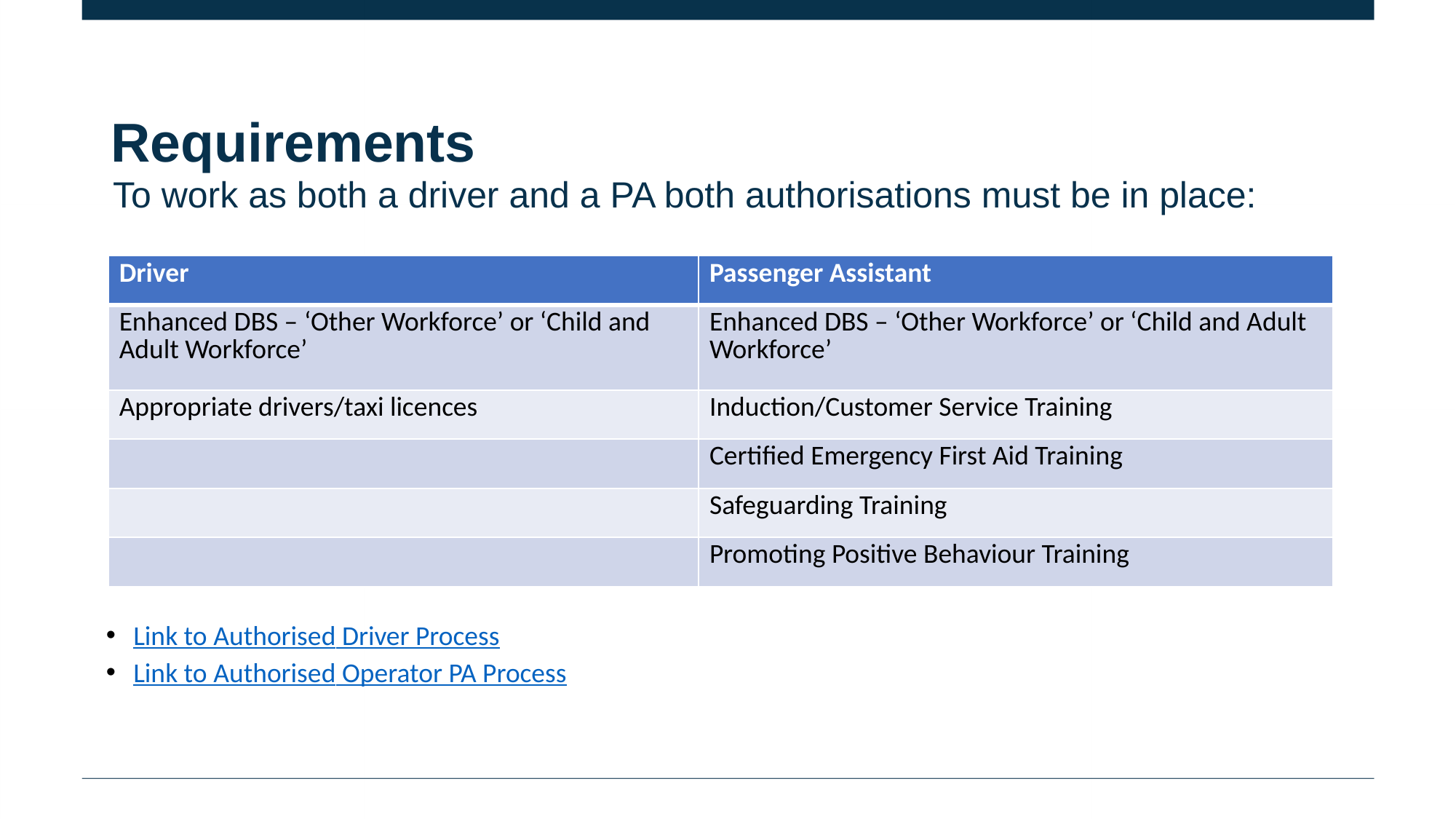

Requirements

To work as both a driver and a PA both authorisations must be in place:
| Driver | Passenger Assistant |
| --- | --- |
| Enhanced DBS – ‘Other Workforce’ or ‘Child and Adult Workforce’ | Enhanced DBS – ‘Other Workforce’ or ‘Child and Adult Workforce’ |
| Appropriate drivers/taxi licences | Induction/Customer Service Training |
|  | Certified Emergency First Aid Training |
|  | Safeguarding Training |
|  | Promoting Positive Behaviour Training |
Link to Authorised Driver Process
Link to Authorised Operator PA Process